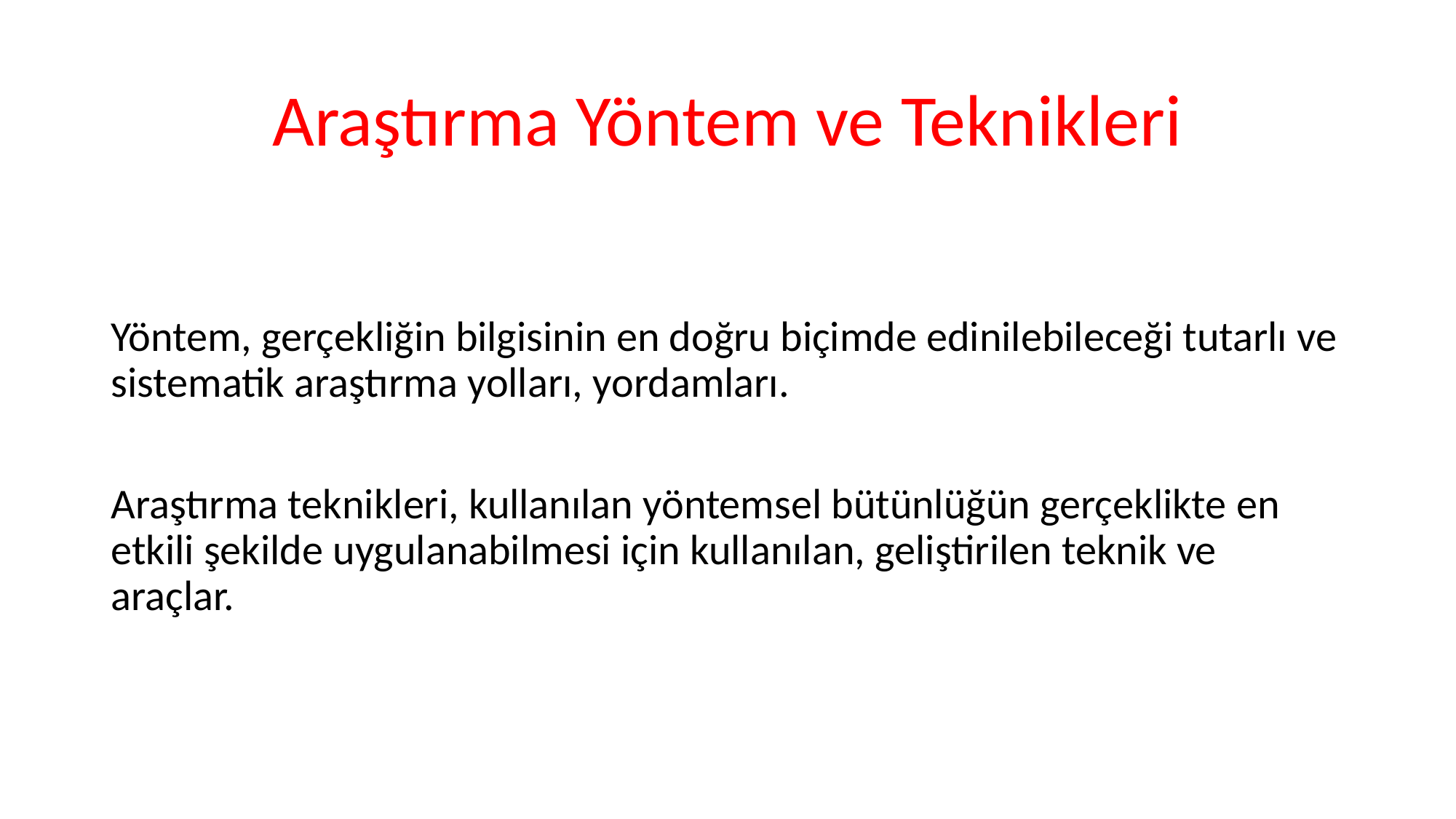

# Araştırma Yöntem ve Teknikleri

Yöntem, gerçekliğin bilgisinin en doğru biçimde edinilebileceği tutarlı ve sistematik araştırma yolları, yordamları.

Araştırma teknikleri, kullanılan yöntemsel bütünlüğün gerçeklikte en etkili şekilde uygulanabilmesi için kullanılan, geliştirilen teknik ve araçlar.